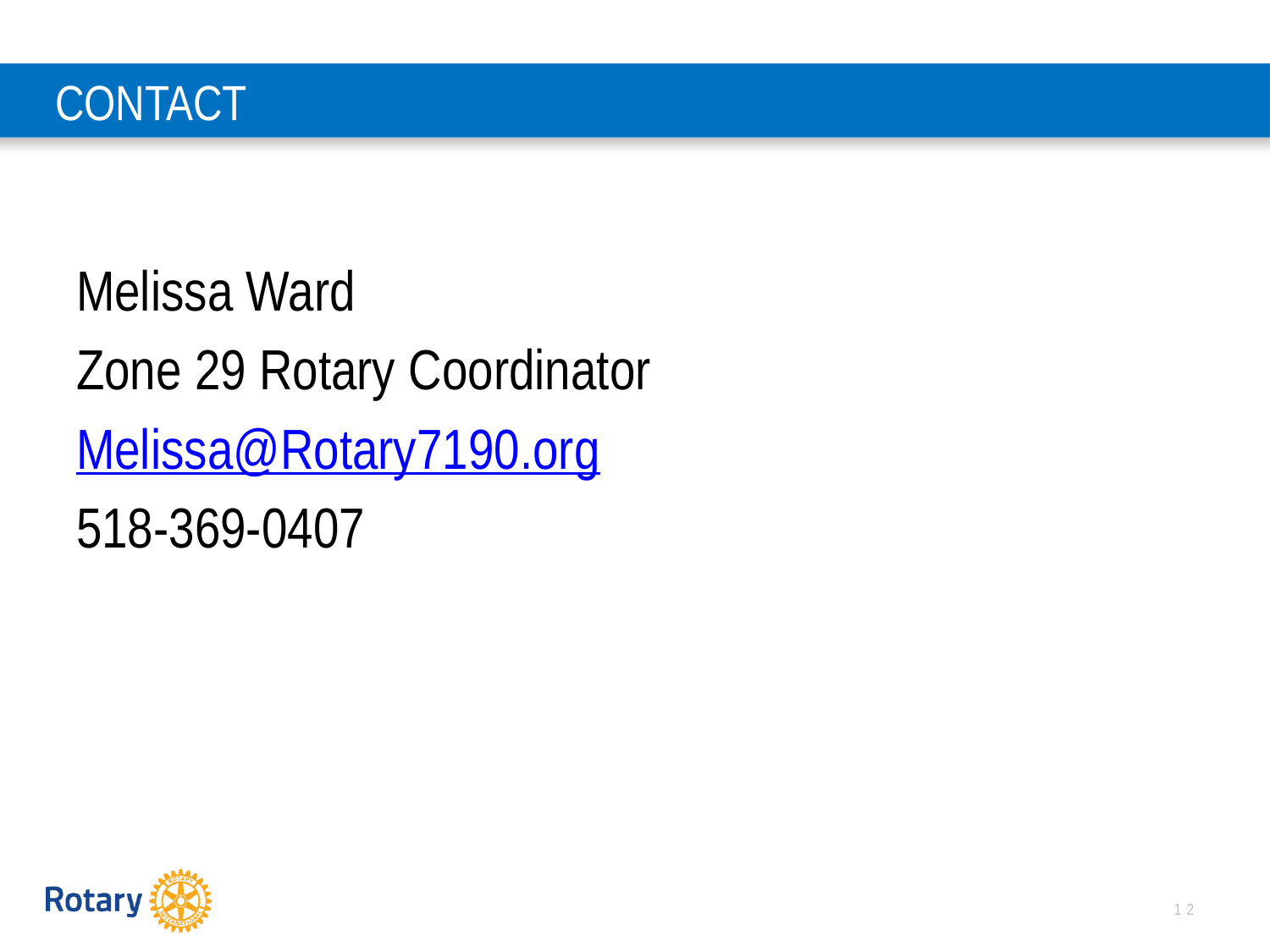

# Contact

Melissa Ward
Zone 29 Rotary Coordinator
Melissa@Rotary7190.org
518-369-0407